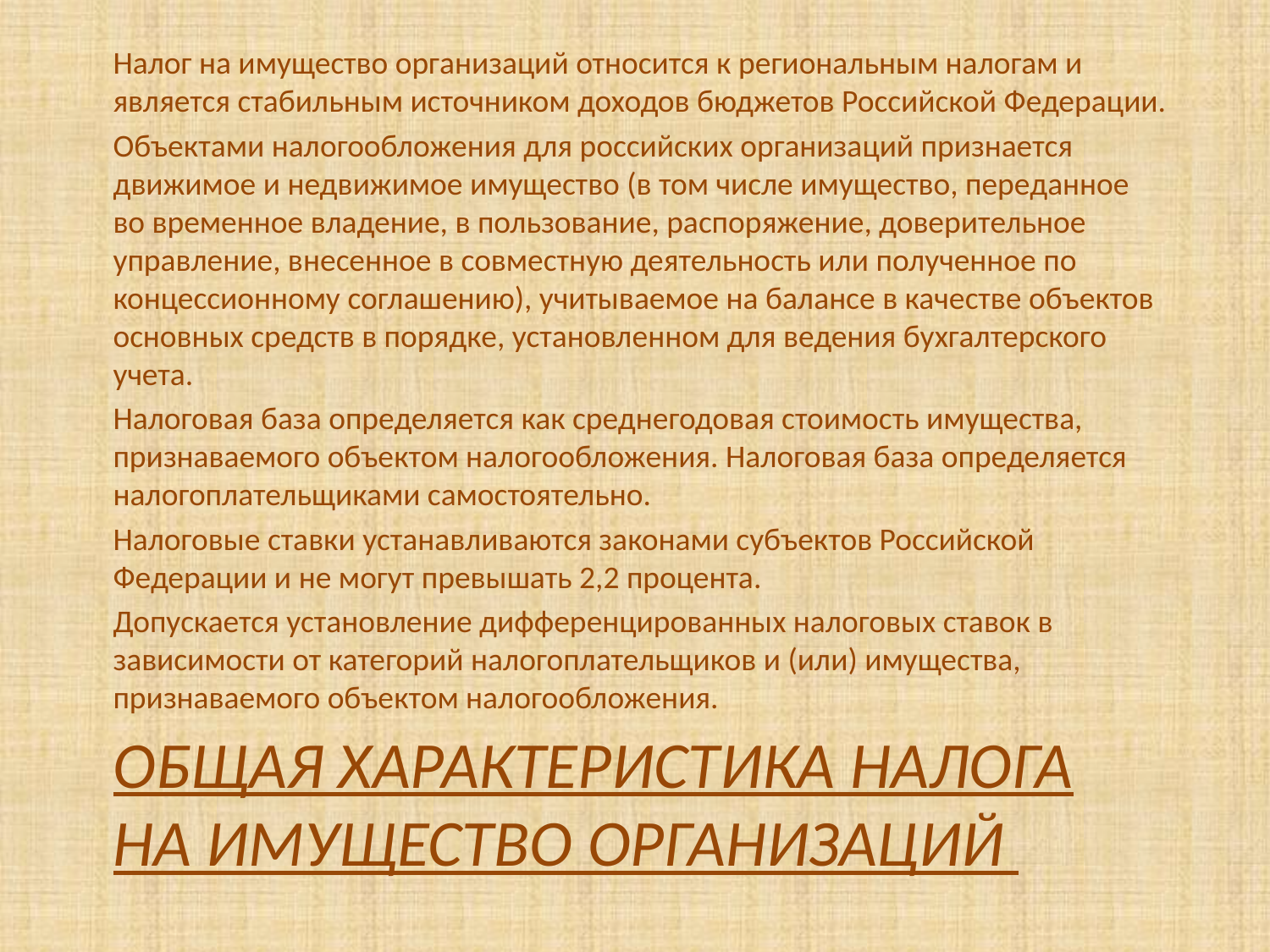

Налог на имущество организаций относится к региональным налогам и является стабильным источником доходов бюджетов Российской Федерации.
Объектами налогообложения для российских организаций признается движимое и недвижимое имущество (в том числе имущество, переданное во временное владение, в пользование, распоряжение, доверительное управление, внесенное в совместную деятельность или полученное по концессионному соглашению), учитываемое на балансе в качестве объектов основных средств в порядке, установленном для ведения бухгалтерского учета.
Налоговая база определяется как среднегодовая стоимость имущества, признаваемого объектом налогообложения. Налоговая база определяется налогоплательщиками самостоятельно.
Налоговые ставки устанавливаются законами субъектов Российской Федерации и не могут превышать 2,2 процента.
Допускается установление дифференцированных налоговых ставок в зависимости от категорий налогоплательщиков и (или) имущества, признаваемого объектом налогообложения.

# Общая характеристика налога на имущество организаций